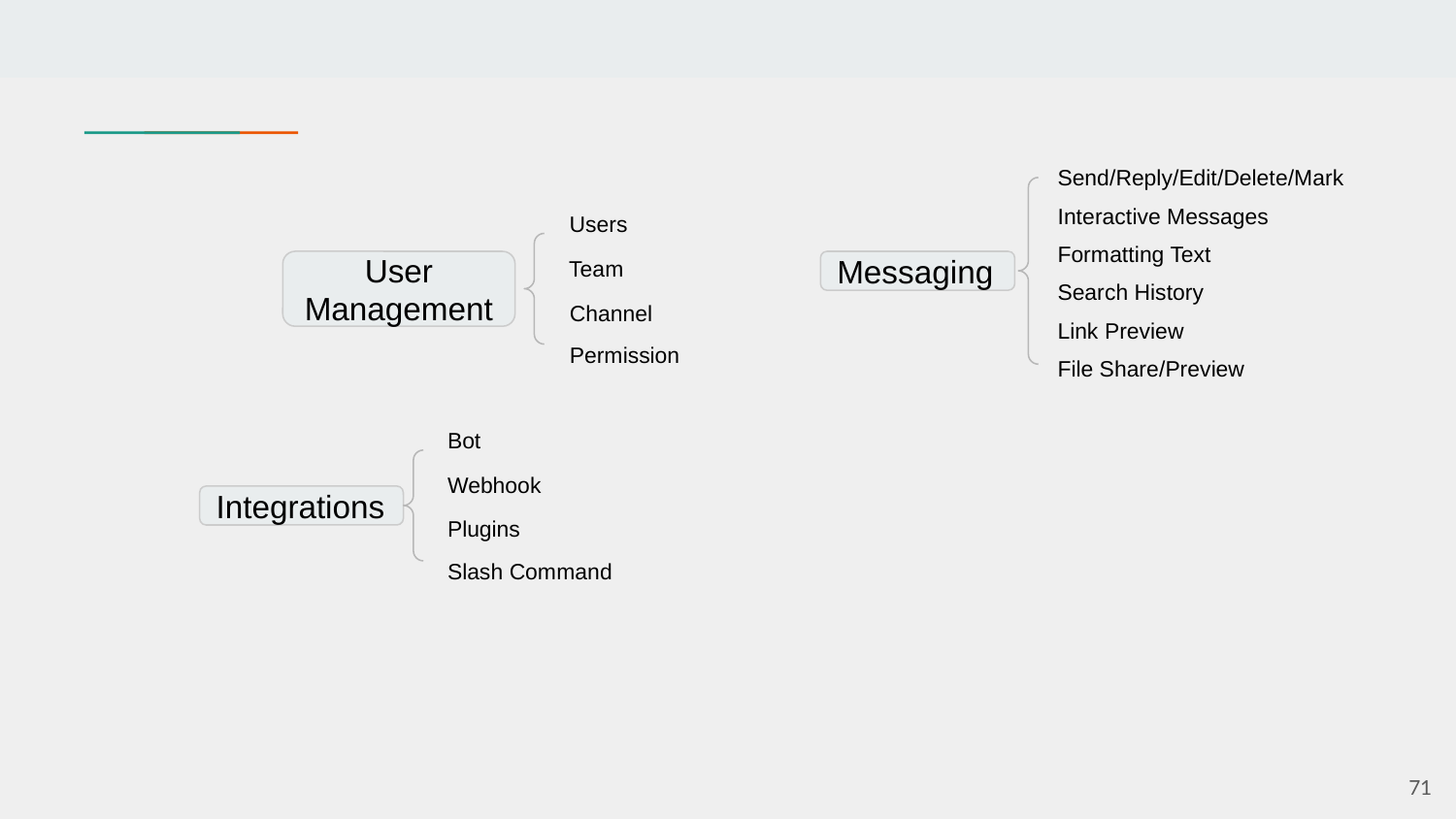

Send/Reply/Edit/Delete/Mark

Interactive Messages
Users

Formatting Text
User Management
Messaging
Team
Search History
Channel
Link Preview
Permission
File Share/Preview
Bot

Webhook
Integrations
Plugins
Slash Command
71